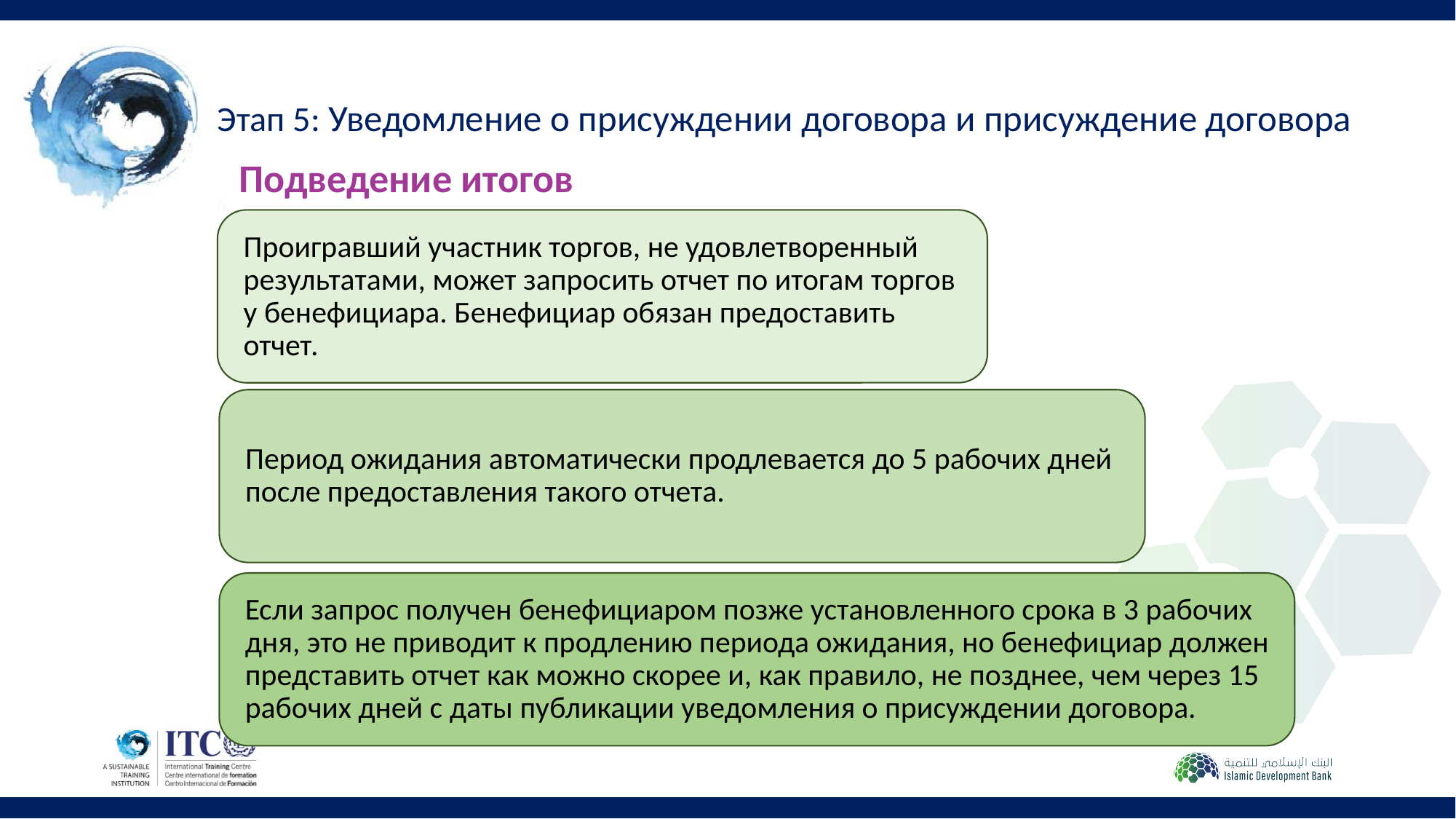

# Этап 5: Уведомление о присуждении договора и присуждение договора
Подведение итогов
Проигравший участник торгов, не удовлетворенный результатами, может запросить отчет по итогам торгов у бенефициара. Бенефициар обязан предоставить отчет.
Период ожидания автоматически продлевается до 5 рабочих дней после предоставления такого отчета.
Если запрос получен бенефициаром позже установленного срока в 3 рабочих дня, это не приводит к продлению периода ожидания, но бенефициар должен представить отчет как можно скорее и, как правило, не позднее, чем через 15 рабочих дней с даты публикации уведомления о присуждении договора.